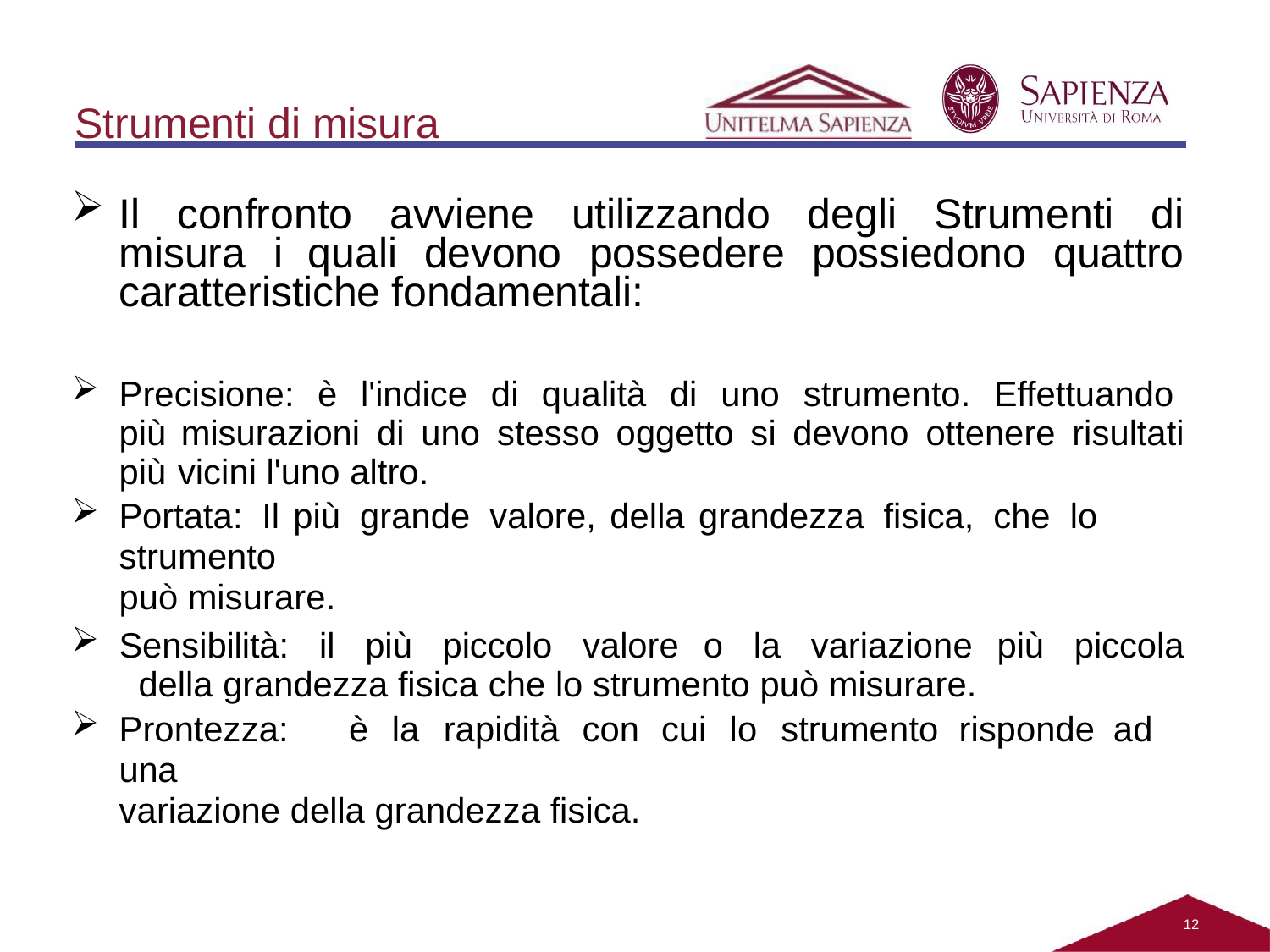

# Strumenti di misura
Il confronto avviene utilizzando degli Strumenti di misura i quali devono possedere possiedono quattro caratteristiche fondamentali:

Precisione:  è  l'indice  di  qualità  di  uno  strumento.  Effettuando  più misurazioni di uno stesso oggetto si devono ottenere risultati più vicini l'uno altro.
Portata:  Il più  grande  valore, della grandezza  fisica,  che  lo  strumento
può misurare.
Sensibilità:   il   più   piccolo   valore  o   la   variazione  più   piccola   della grandezza fisica che lo strumento può misurare.
Prontezza:	è	la	rapidità	con	cui	lo	strumento	risponde	ad	una
variazione della grandezza fisica.
12